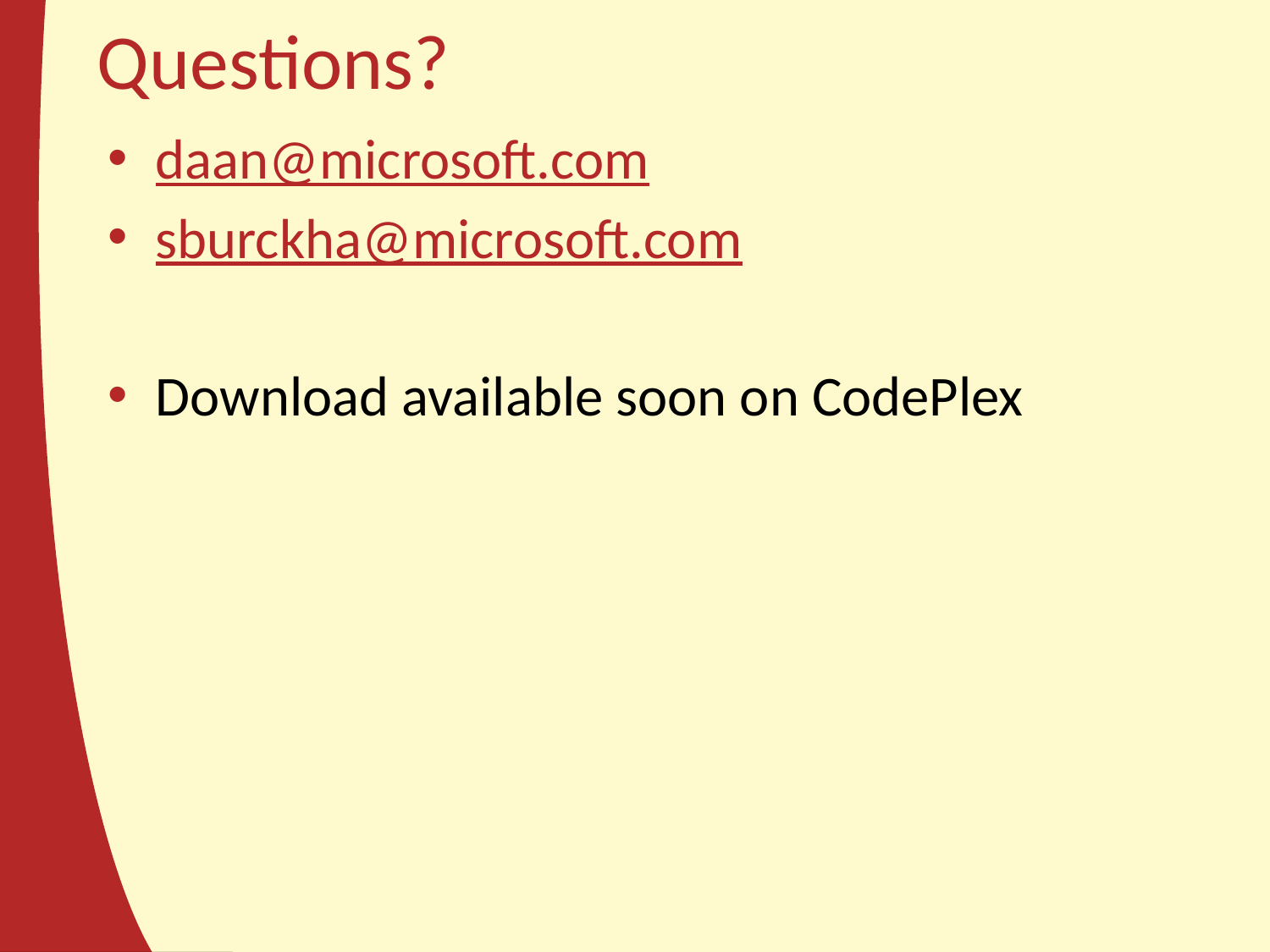

# Questions?
daan@microsoft.com
sburckha@microsoft.com

Download available soon on CodePlex